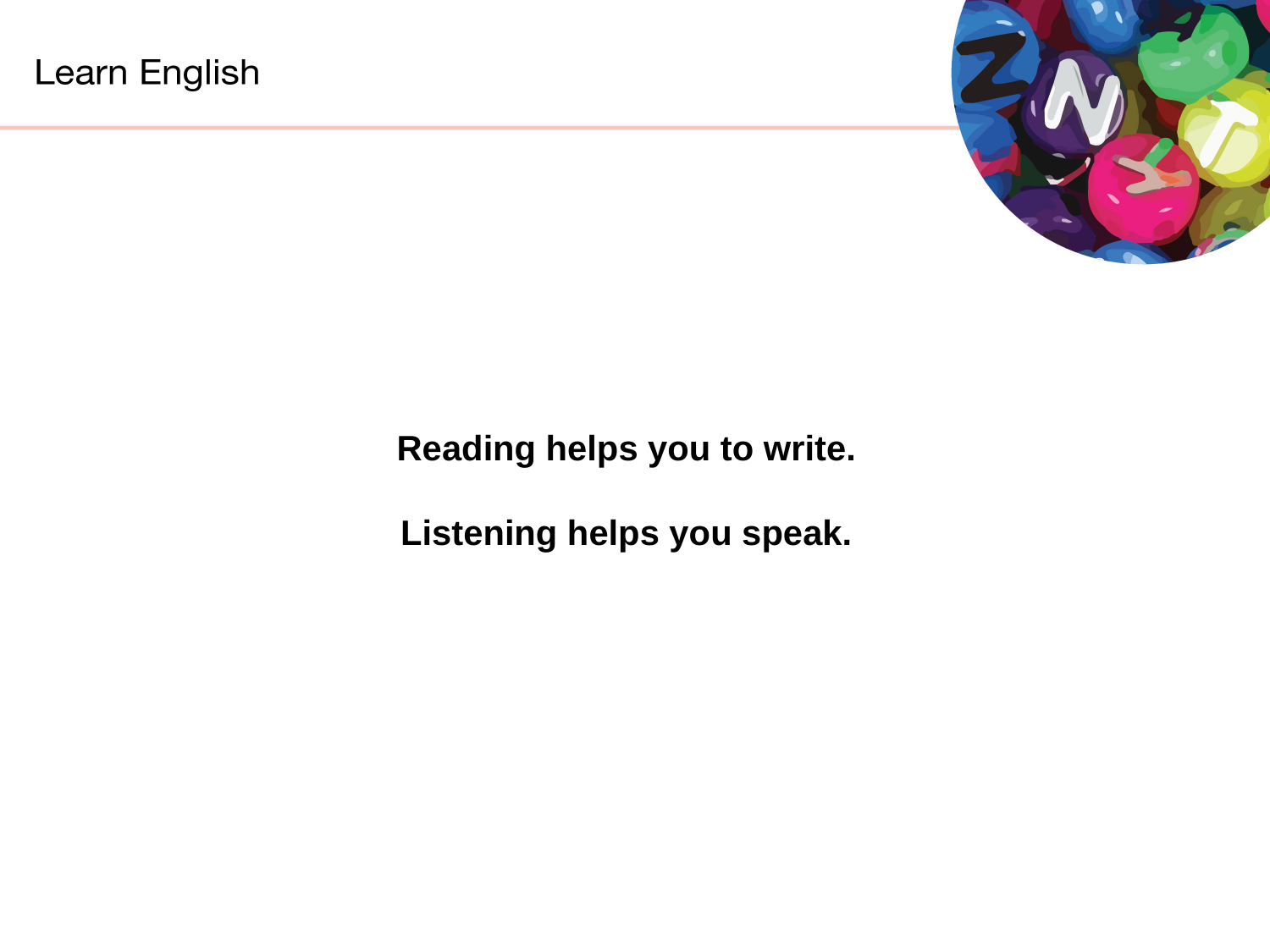

Reading helps you to write.
Listening helps you speak.